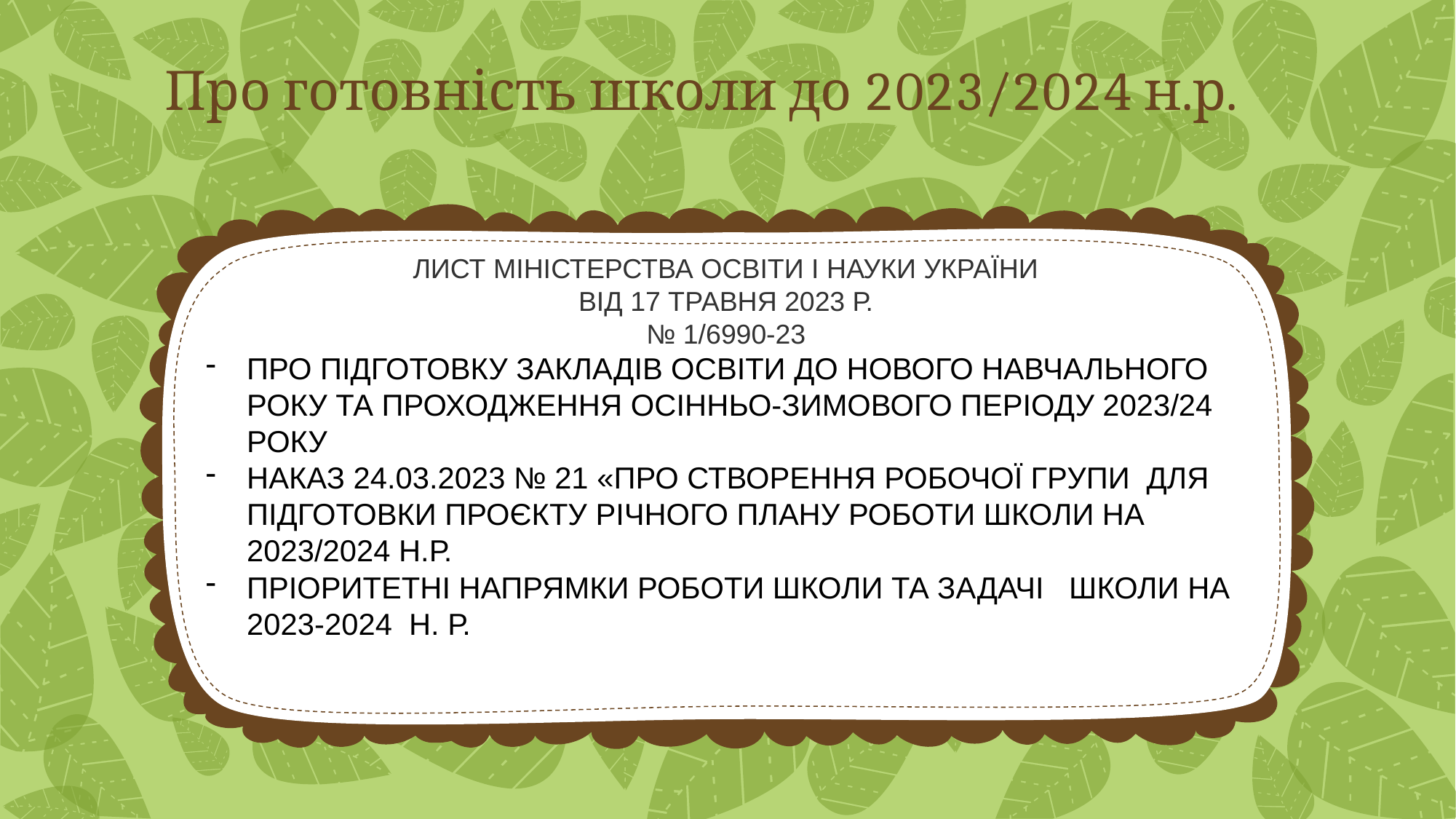

# Про готовність школи до 2023/2024 н.р.
ЛИСТ МІНІСТЕРСТВА ОСВІТИ І НАУКИ УКРАЇНи
ВІД 17 ТРАВНЯ 2023 Р.
№ 1/6990-23
ПРО ПІДГОТОВКУ ЗАКЛАДІВ ОСВІТИ ДО НОВОГО НАВЧАЛЬНОГО РОКУ ТА ПРОХОДЖЕННЯ ОСІННЬО-ЗИМОВОГО ПЕРІОДУ 2023/24 РОКУ
Наказ 24.03.2023 № 21 «Про створення робочої групи  для підготовки проєкту річного плану роботи школи на 2023/2024 н.р.
ПРІОРИТЕТНІ НАПРЯМКИ РОБОТИ ШКОЛИ та ЗАДАЧІ   ШКОЛи на 2023-2024  н. р.